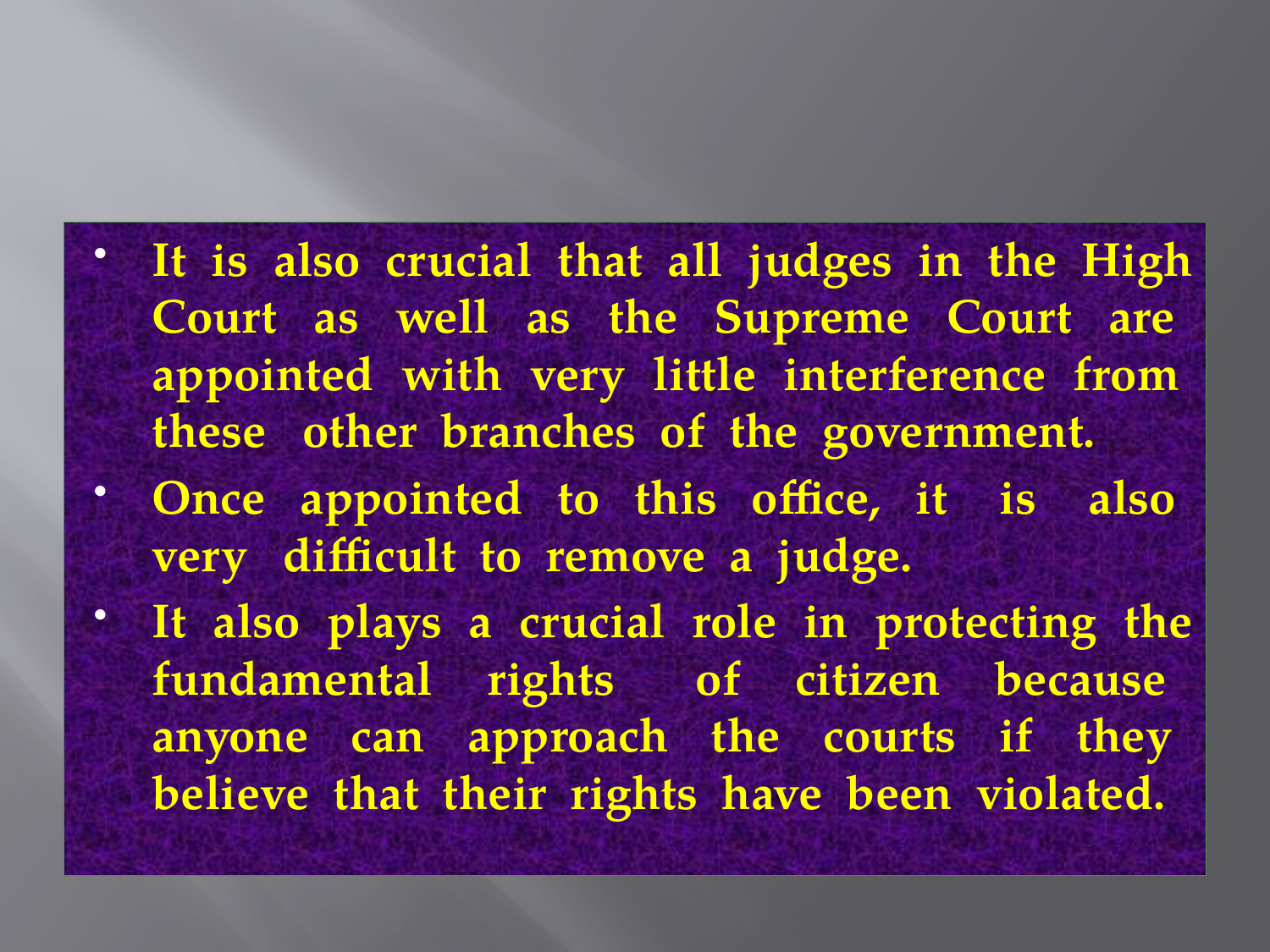

#
It  is  also  crucial  that  all  judges  in  the  High Court  as  well  as  the  Supreme  Court  are  appointed  with  very  little  interference  from  these   other  branches  of  the  government.
Once  appointed  to  this  office,  it   is   also  very   difficult  to  remove  a  judge.
It  also  plays  a  crucial  role  in  protecting  the fundamental  rights   of  citizen  because  anyone  can  approach  the  courts  if  they  believe  that  their  rights  have  been  violated.